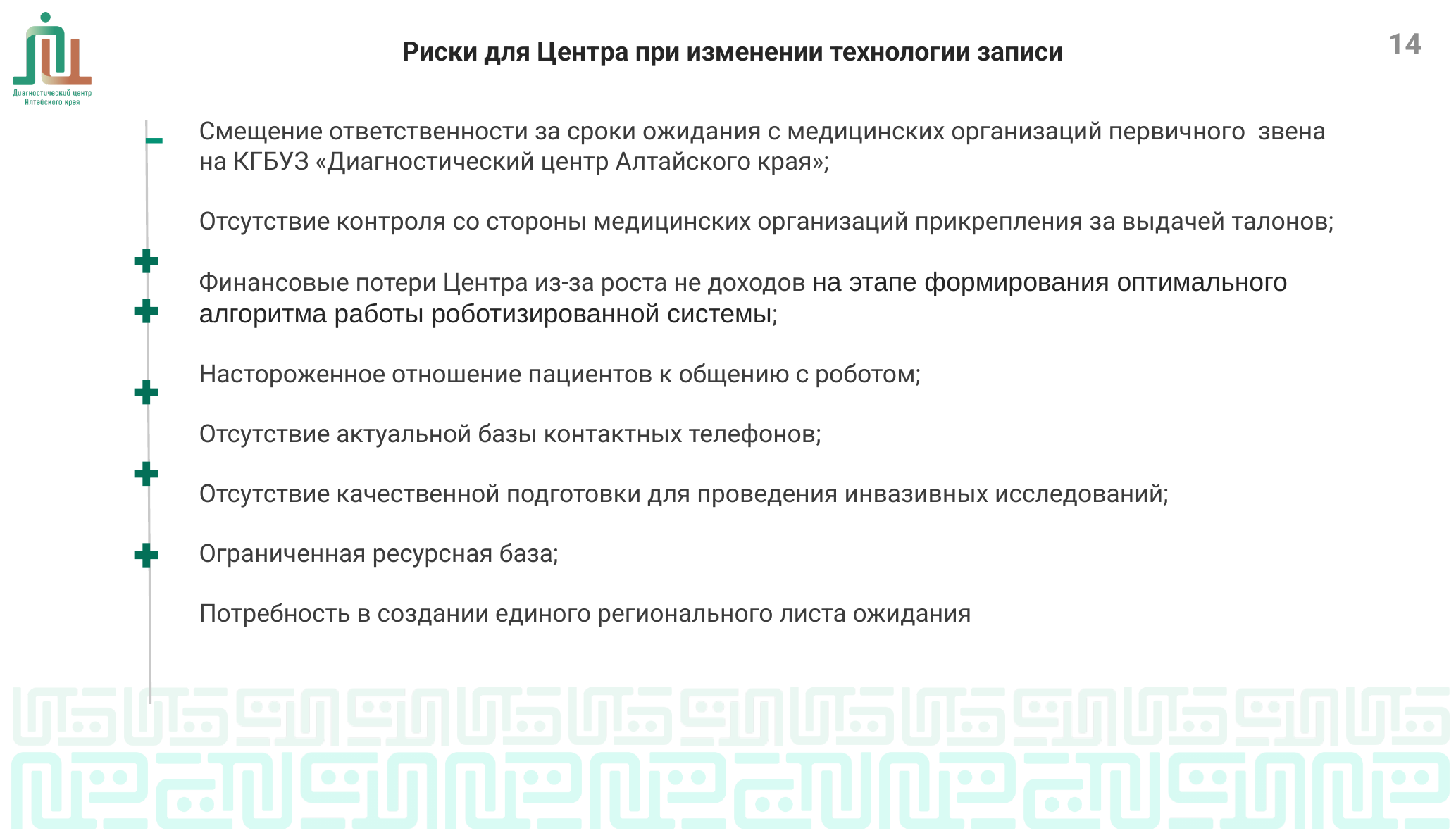

Риски для Центра при изменении технологии записи
14
Смещение ответственности за сроки ожидания с медицинских организаций первичного  звена
на КГБУЗ «Диагностический центр Алтайского края»;

Отсутствие контроля со стороны медицинских организаций прикрепления за выдачей талонов;

Финансовые потери Центра из-за роста не доходов на этапе формирования оптимального
алгоритма работы роботизированной системы;

Настороженное отношение пациентов к общению с роботом;

Отсутствие актуальной базы контактных телефонов;

Отсутствие качественной подготовки для проведения инвазивных исследований;

Ограниченная ресурсная база;

Потребность в создании единого регионального листа ожидания

-